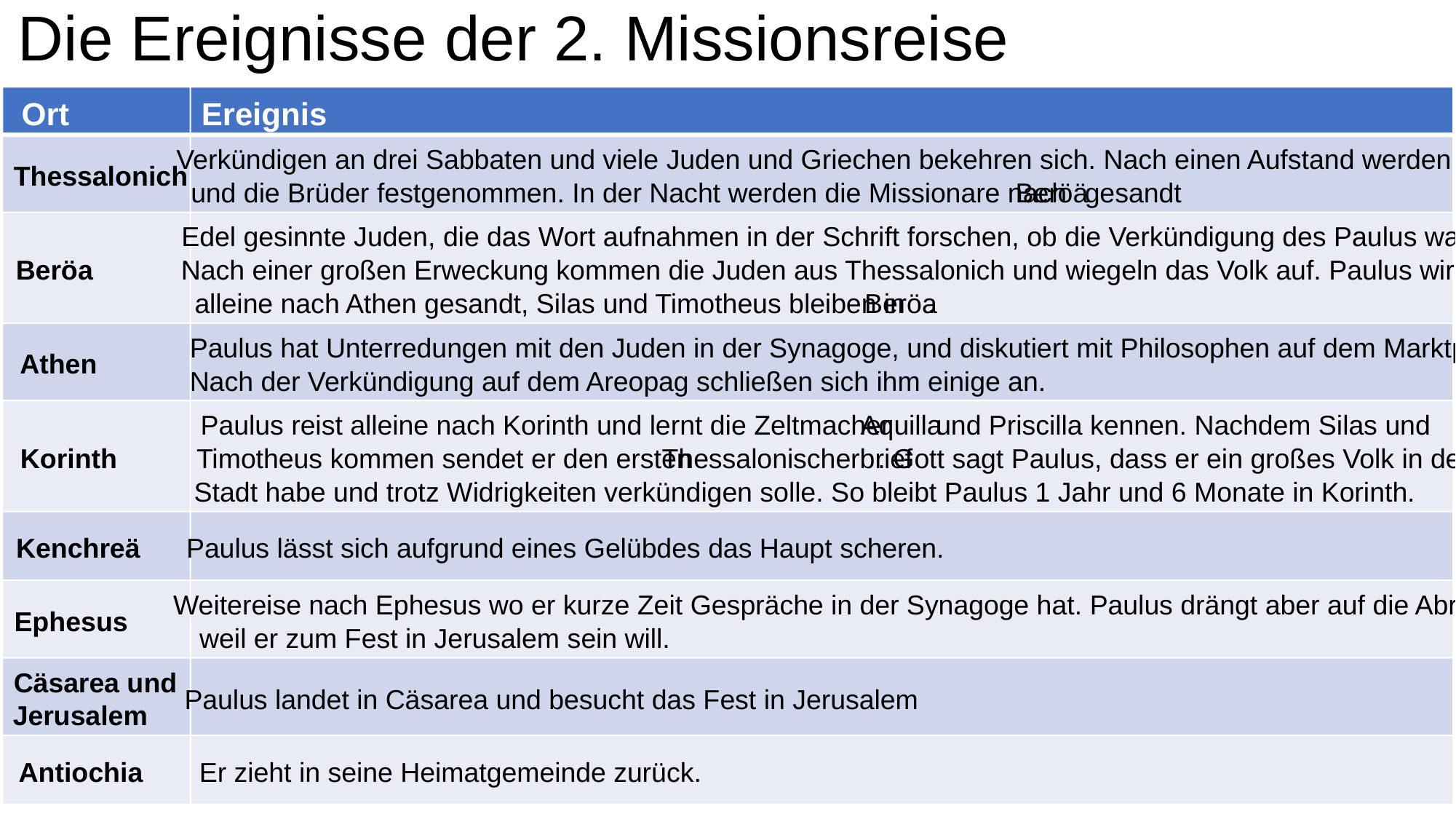

# Die Ereignisse der 2. Missionsreise

Ort
Ereignis

Verkündigen an drei Sabbaten und viele Juden und Griechen bekehren sich. Nach einen Aufstand werden Jason
Thessalonich
und die Brüder festgenommen. In der Nacht werden die Missionare nach
Beröä
gesandt

Edel gesinnte Juden, die das Wort aufnahmen in der Schrift forschen, ob die Verkündigung des Paulus wahr ist.
Beröa
Nach einer großen Erweckung kommen die Juden aus Thessalonich und wiegeln das Volk auf. Paulus wird
alleine nach Athen gesandt, Silas und Timotheus bleiben in
Beröa
.

Paulus hat Unterredungen mit den Juden in der Synagoge, und diskutiert mit Philosophen auf dem Marktplatz.
Athen
Nach der Verkündigung auf dem Areopag schließen sich ihm einige an.

Paulus reist alleine nach Korinth und lernt die Zeltmacher
Aquilla
und Priscilla kennen. Nachdem Silas und
Korinth
Timotheus kommen sendet er den ersten
Thessalonischerbrief
. Gott sagt Paulus, dass er ein großes Volk in der
Stadt habe und trotz Widrigkeiten verkündigen solle. So bleibt Paulus 1 Jahr und 6 Monate in Korinth.

Kenchreä
Paulus lässt sich aufgrund eines Gelübdes das Haupt scheren.

Weitereise nach Ephesus wo er kurze Zeit Gespräche in der Synagoge hat. Paulus drängt aber auf die Abreise,
Ephesus
weil er zum Fest in Jerusalem sein will.

Cäsarea und
Paulus landet in Cäsarea und besucht das Fest in Jerusalem
Jerusalem

Antiochia
Er zieht in seine Heimatgemeinde zurück.